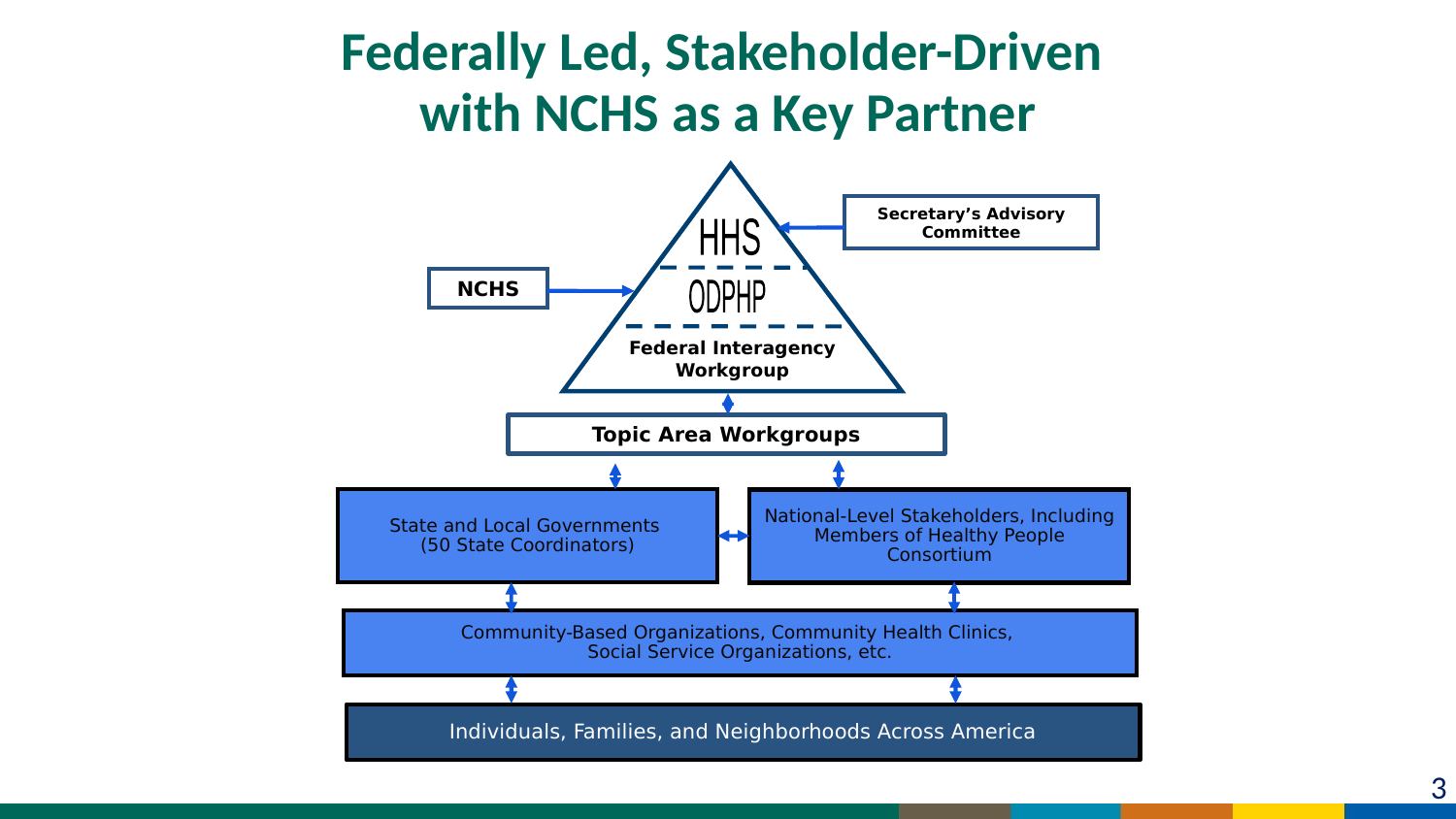

# Federally Led, Stakeholder-Driven with NCHS as a Key Partner

HHS

ODPHP

Federal Interagency Workgroup

Secretary’s Advisory Committee

Topic Area Workgroups

State and Local Governments
(50 State Coordinators)
National-Level Stakeholders, Including Members of Healthy People Consortium

Community-Based Organizations, Community Health Clinics,
Social Service Organizations, etc.

Individuals, Families, and Neighborhoods Across America

NCHS
3